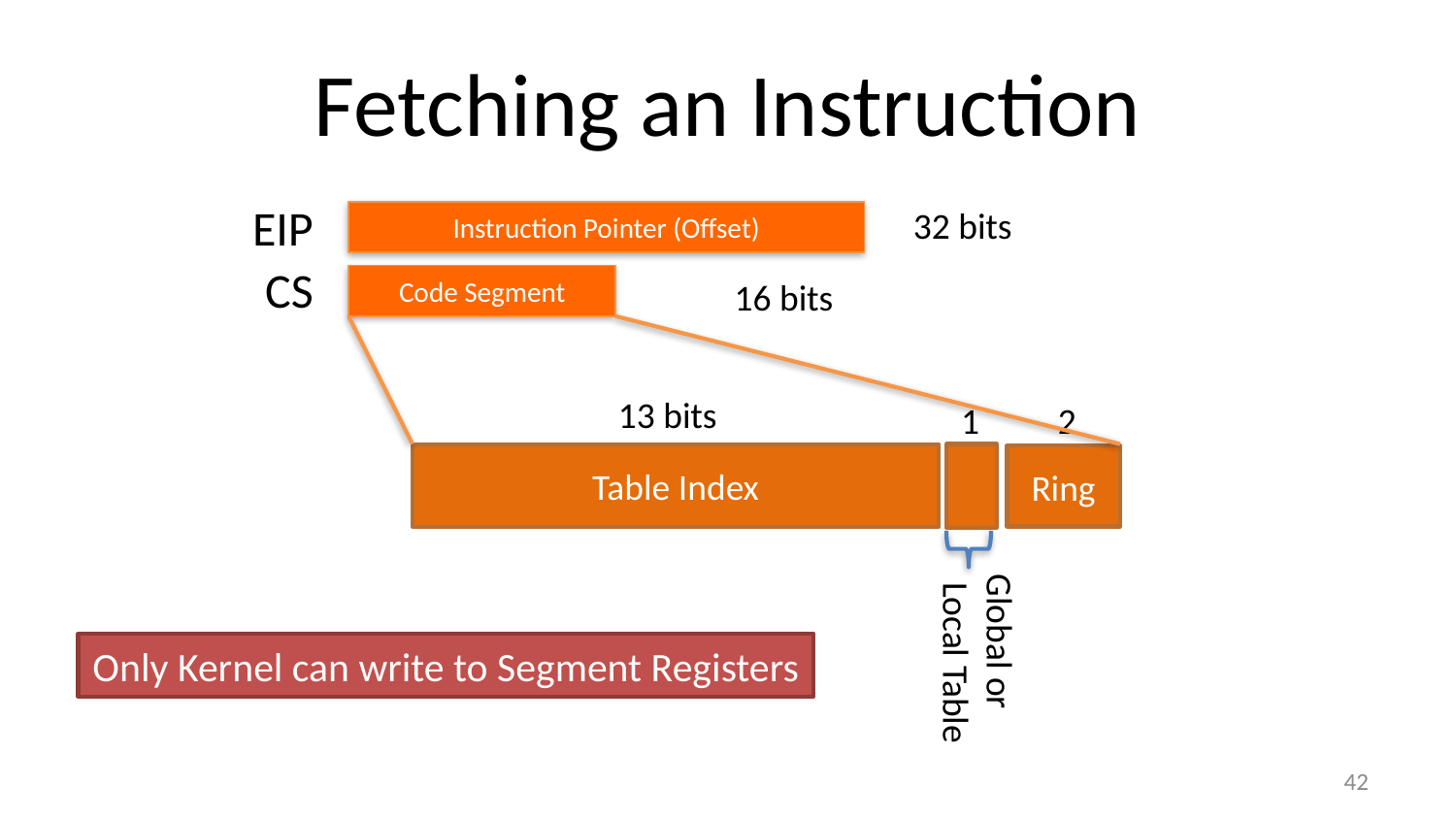

# Fetching an Instruction
EIP
32 bits
Instruction Pointer (Offset)
CS
Code Segment
16 bits
13 bits
1
2
Table Index

Ring

Global or
 Local Table
Only Kernel can write to Segment Registers
42